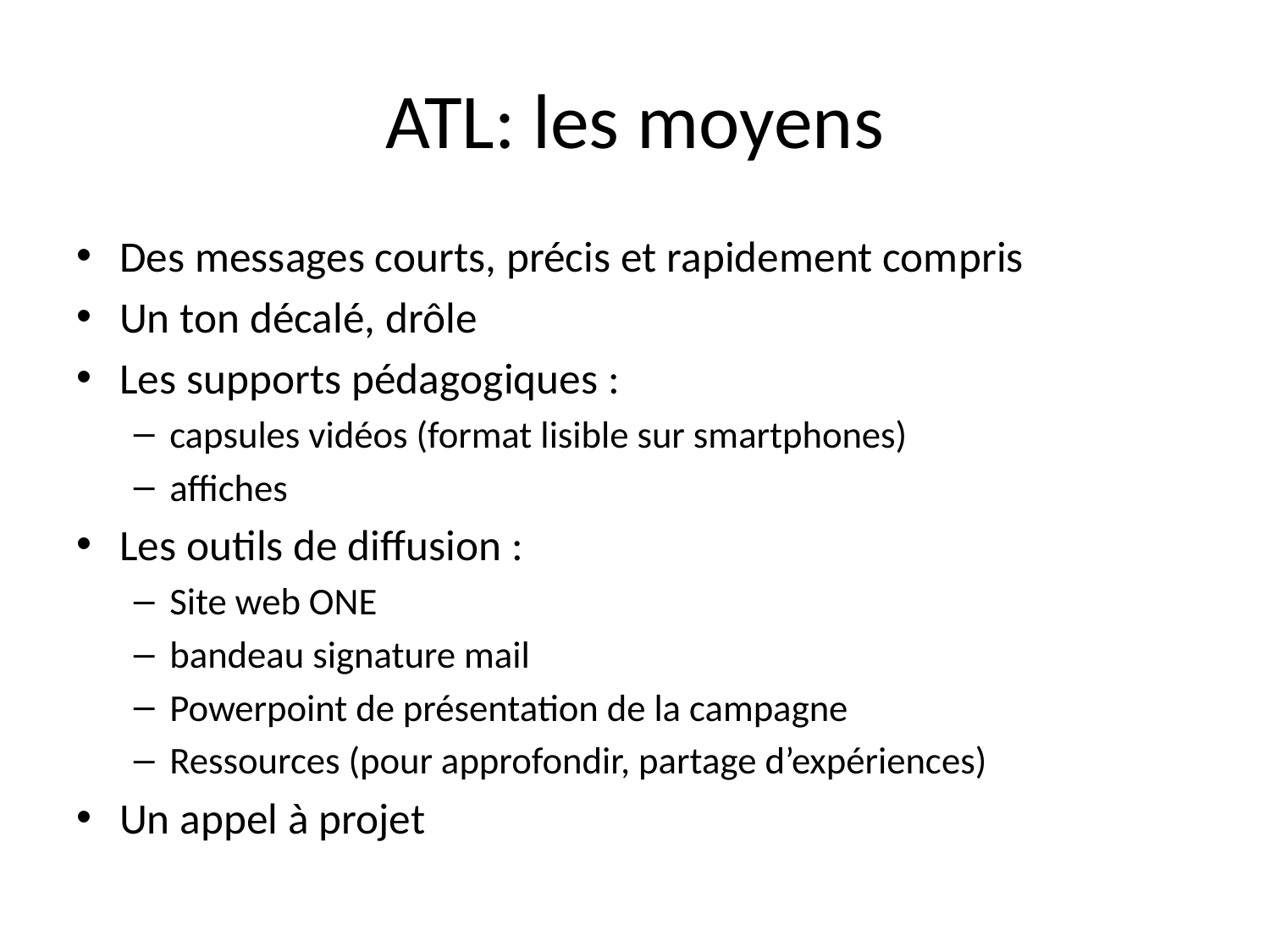

# ATL: les moyens
Des messages courts, précis et rapidement compris
Un ton décalé, drôle
Les supports pédagogiques :
capsules vidéos (format lisible sur smartphones)
affiches
Les outils de diffusion :
Site web ONE
bandeau signature mail
Powerpoint de présentation de la campagne
Ressources (pour approfondir, partage d’expériences)
Un appel à projet